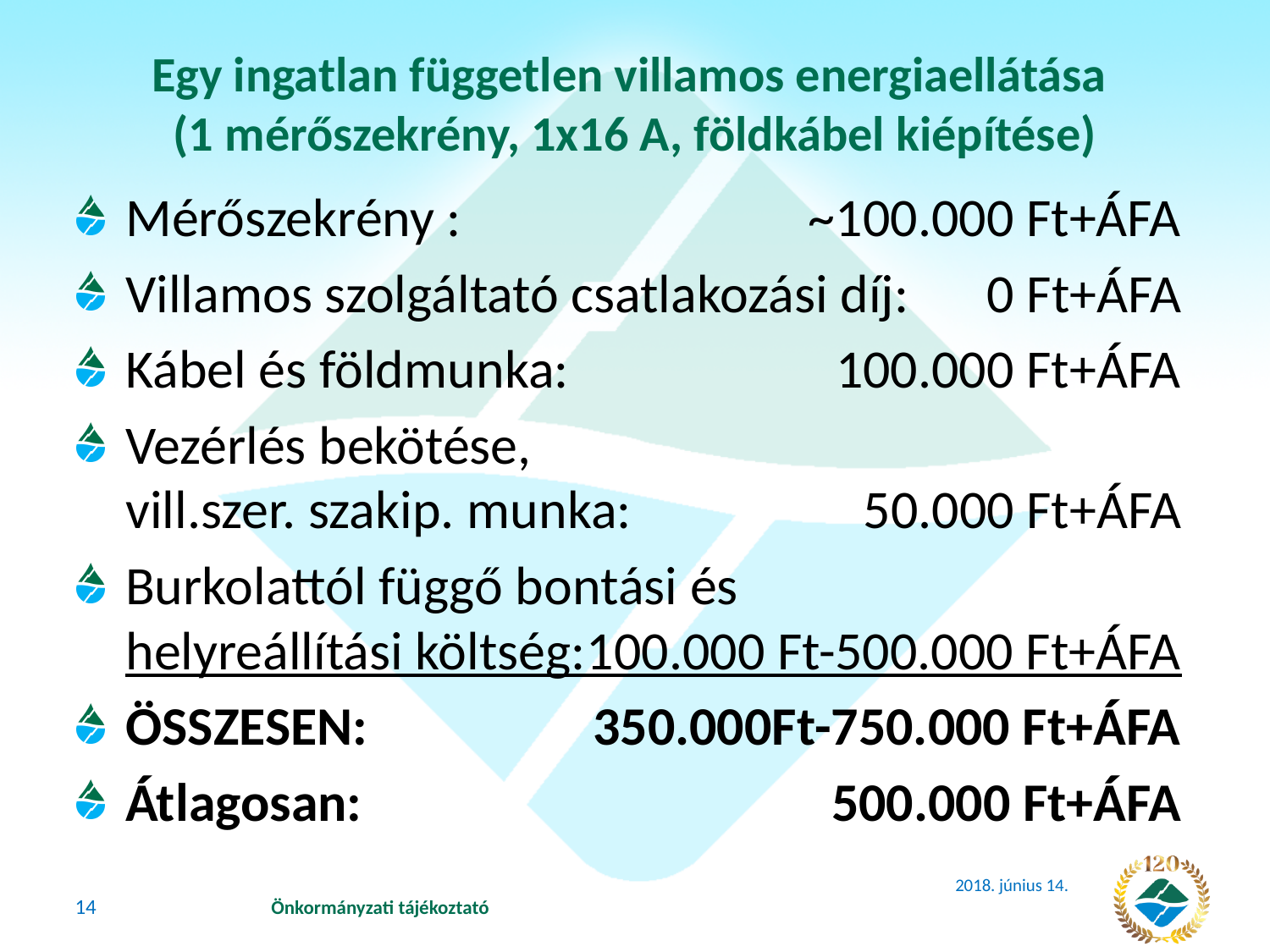

# Egy ingatlan független villamos energiaellátása (1 mérőszekrény, 1x16 A, földkábel kiépítése)
Mérőszekrény :	~100.000 Ft+ÁFA
Villamos szolgáltató csatlakozási díj:	0 Ft+ÁFA
Kábel és földmunka:	100.000 Ft+ÁFA
Vezérlés bekötése,
vill.szer. szakip. munka:	50.000 Ft+ÁFA
Burkolattól függő bontási és
helyreállítási költség:	100.000 Ft-500.000 Ft+ÁFA
ÖSSZESEN:	350.000Ft-750.000 Ft+ÁFA
Átlagosan:	500.000 Ft+ÁFA
2018. június 14.
14
Önkormányzati tájékoztató